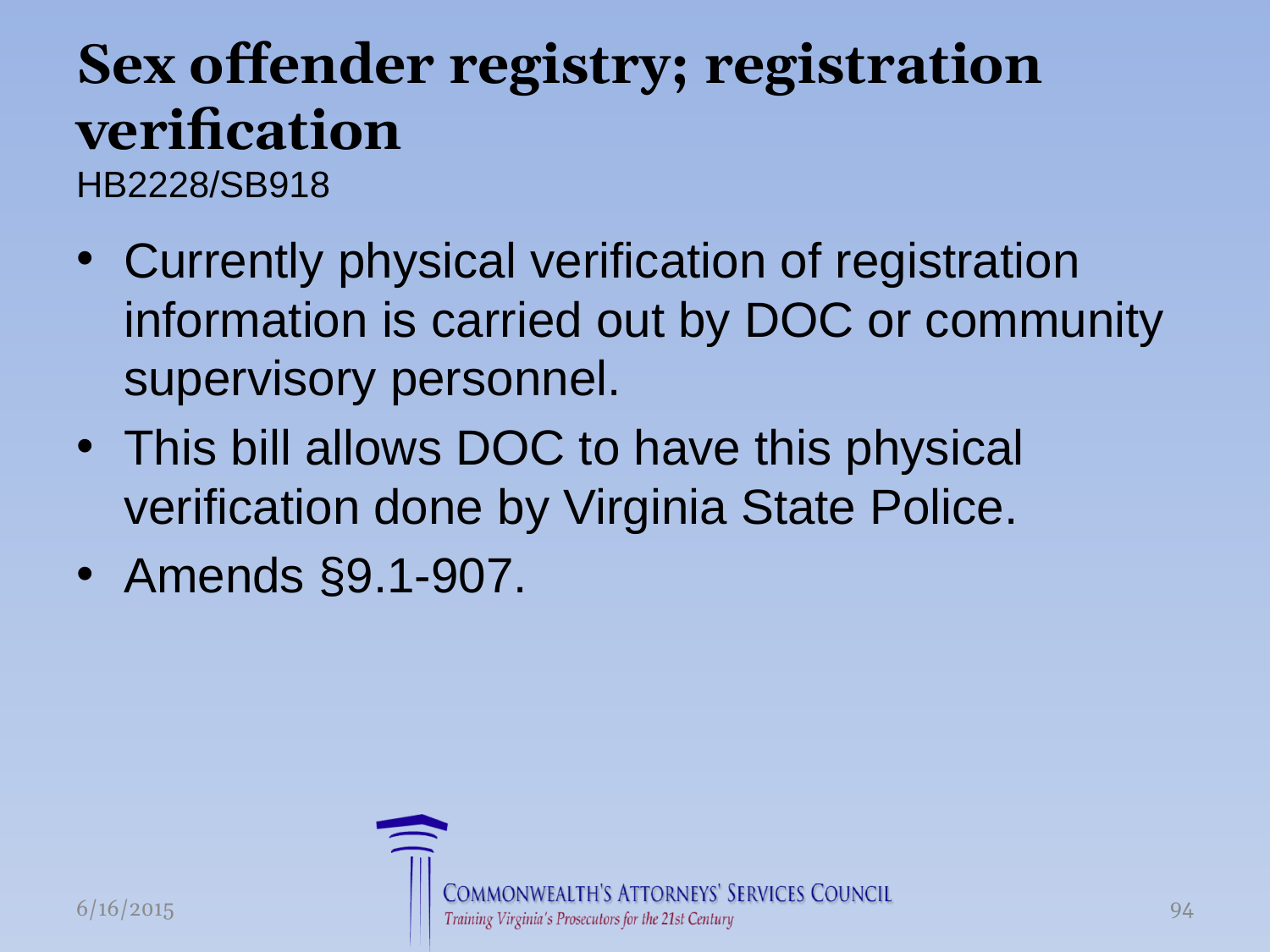

# Sex offender registry; registration verification HB2228/SB918
Currently physical verification of registration information is carried out by DOC or community supervisory personnel.
This bill allows DOC to have this physical verification done by Virginia State Police.
Amends §9.1-907.
6/16/2015
94